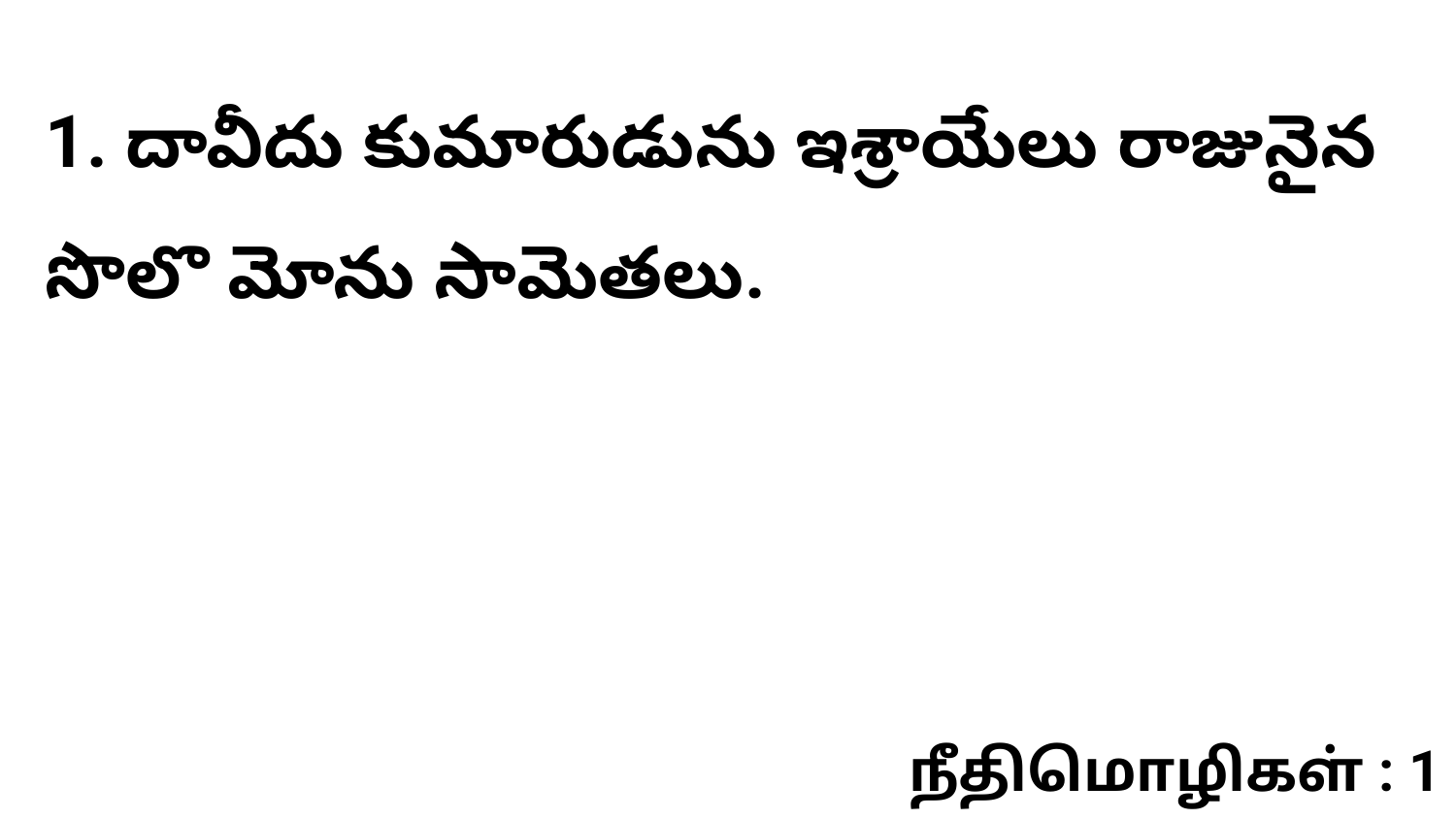

1. దావీదు కుమారుడును ఇశ్రాయేలు రాజునైన సొలొ మోను సామెతలు.
நீதிமொழிகள் : 1